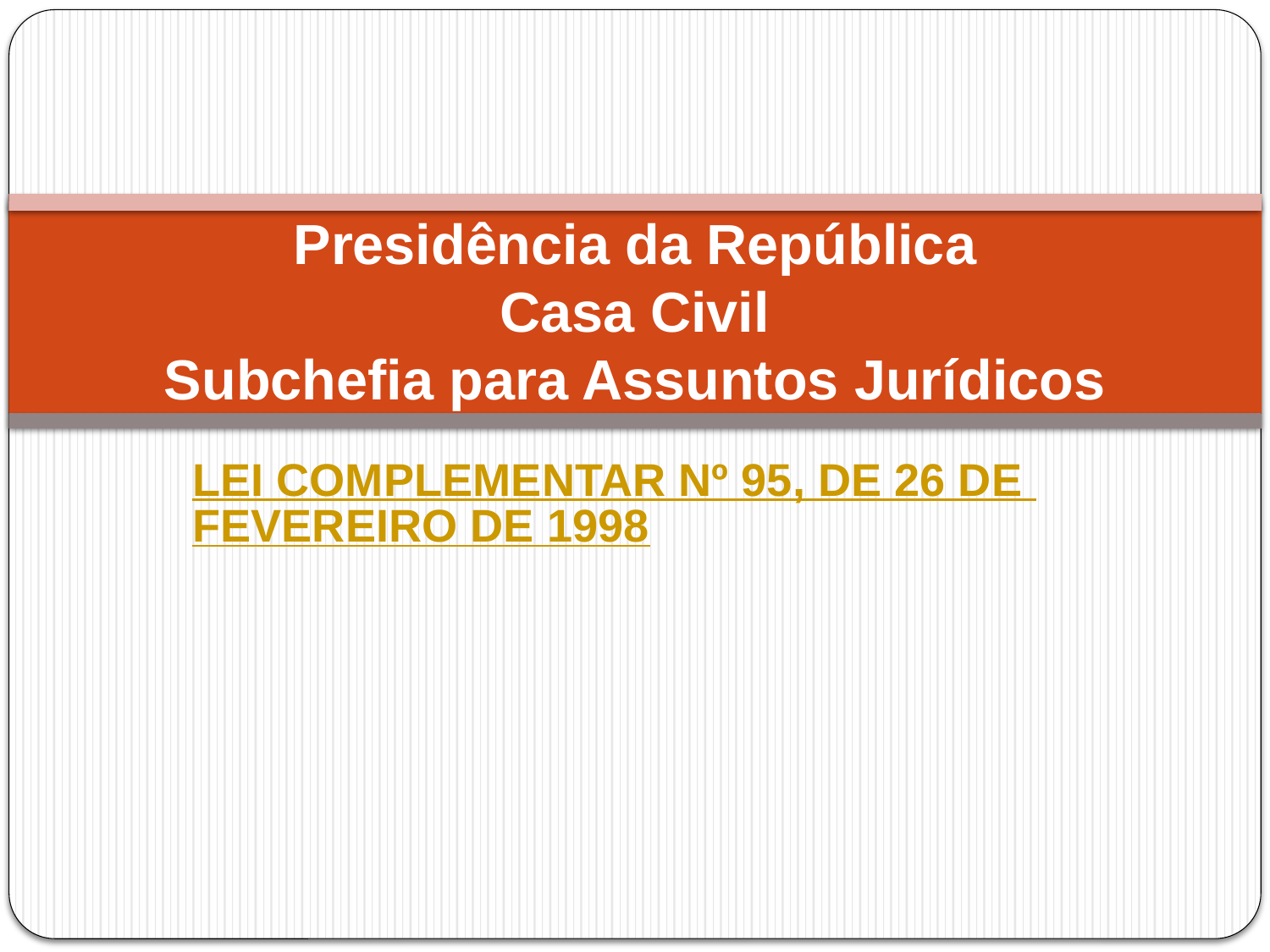

# Presidência da República Casa Civil Subchefia para Assuntos Jurídicos
LEI COMPLEMENTAR Nº 95, DE 26 DE FEVEREIRO DE 1998